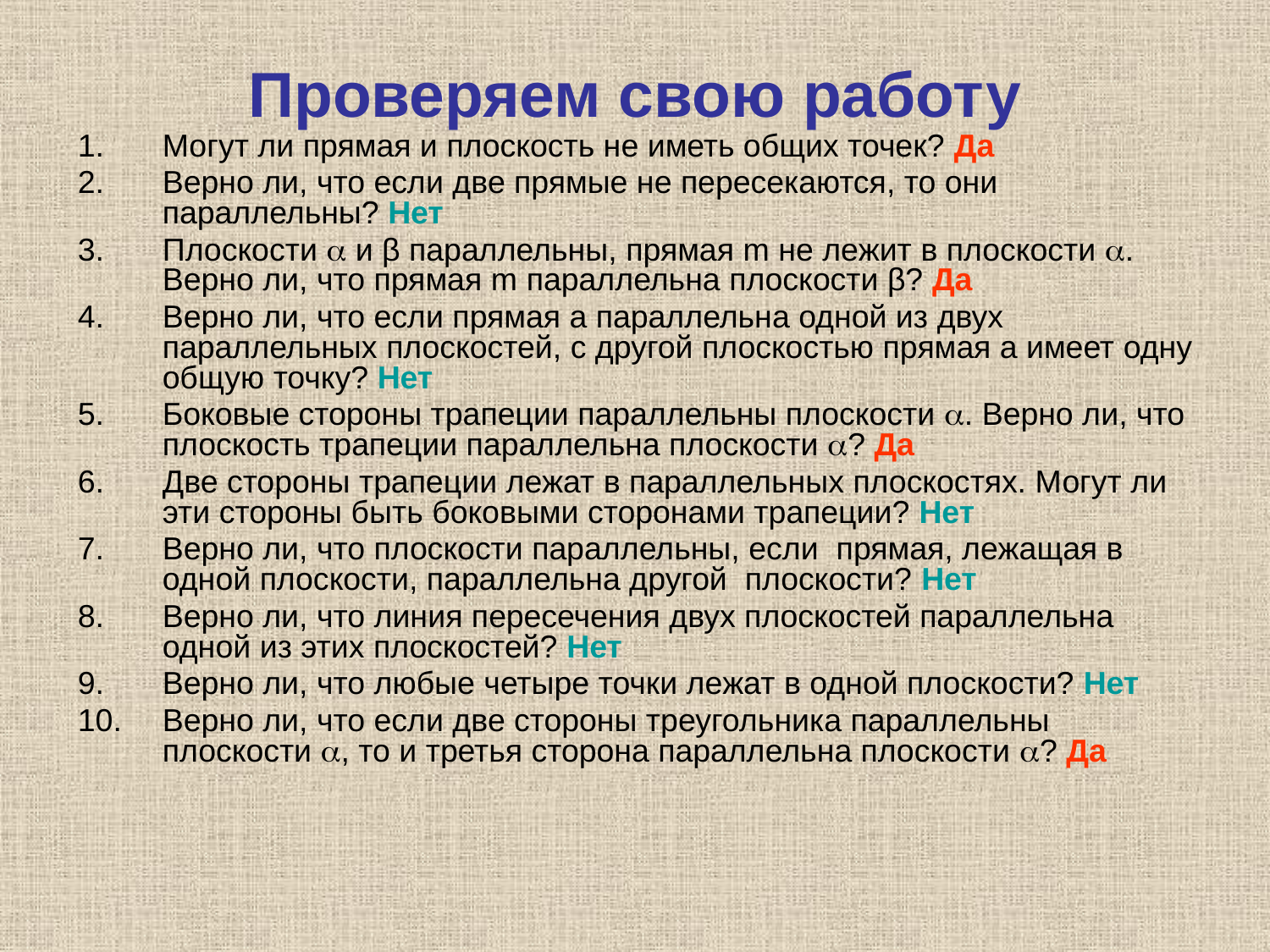

# Проверяем свою работу
Могут ли прямая и плоскость не иметь общих точек? Да
Верно ли, что если две прямые не пересекаются, то они параллельны? Нет
Плоскости α и β параллельны, прямая m не лежит в плоскости α. Верно ли, что прямая m параллельна плоскости β? Да
Верно ли, что если прямая а параллельна одной из двух параллельных плоскостей, с другой плоскостью прямая а имеет одну общую точку? Нет
Боковые стороны трапеции параллельны плоскости α. Верно ли, что плоскость трапеции параллельна плоскости α? Да
Две стороны трапеции лежат в параллельных плоскостях. Могут ли эти стороны быть боковыми сторонами трапеции? Нет
Верно ли, что плоскости параллельны, если  прямая, лежащая в одной плоскости, параллельна другой  плоскости? Нет
Верно ли, что линия пересечения двух плоскостей параллельна одной из этих плоскостей? Нет
Верно ли, что любые четыре точки лежат в одной плоскости? Нет
Верно ли, что если две стороны треугольника параллельны плоскости α, то и третья сторона параллельна плоскости α? Да